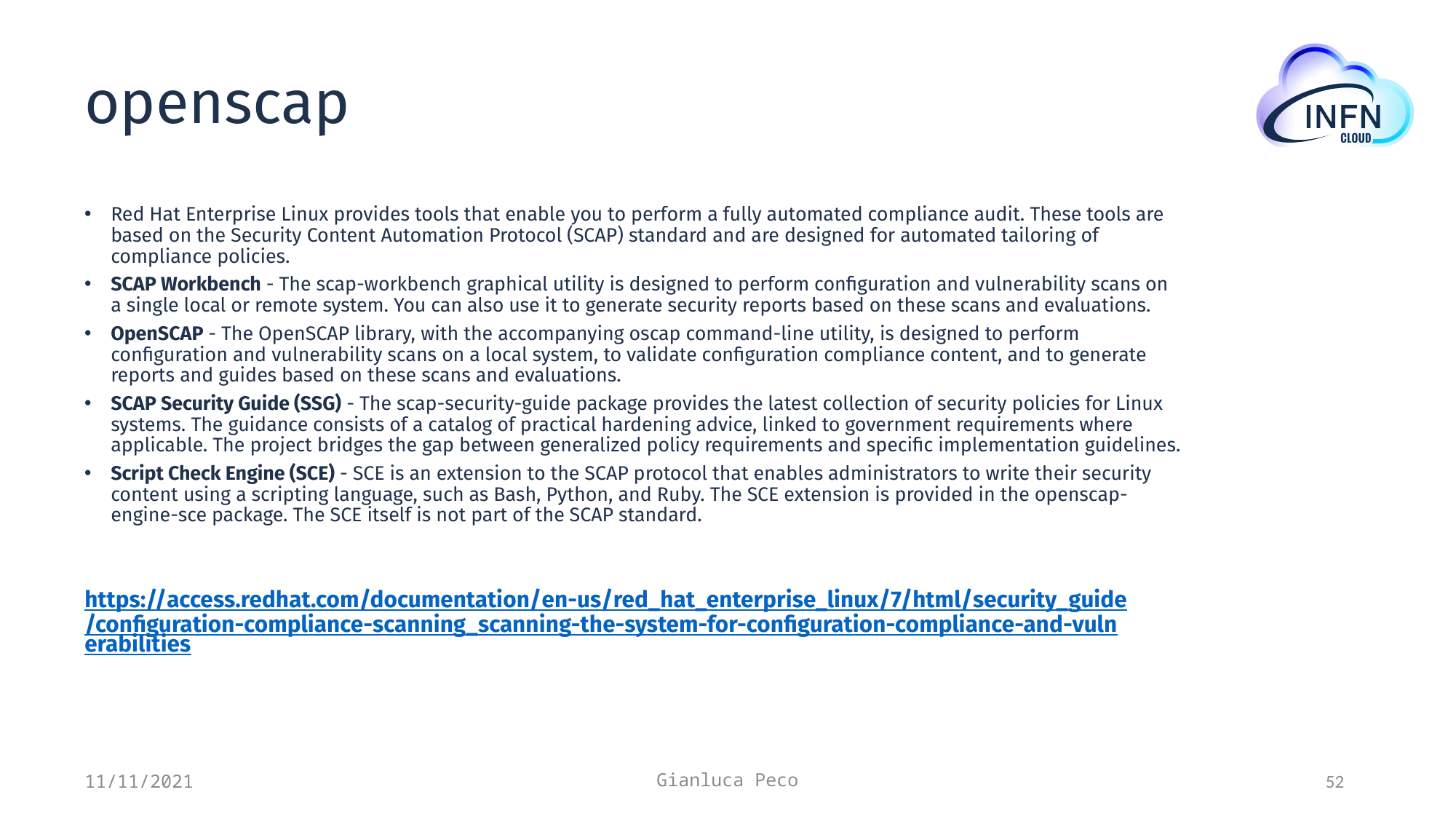

# openscap
Red Hat Enterprise Linux provides tools that enable you to perform a fully automated compliance audit. These tools are based on the Security Content Automation Protocol (SCAP) standard and are designed for automated tailoring of compliance policies.
SCAP Workbench - The scap-workbench graphical utility is designed to perform configuration and vulnerability scans on a single local or remote system. You can also use it to generate security reports based on these scans and evaluations.
OpenSCAP - The OpenSCAP library, with the accompanying oscap command-line utility, is designed to perform configuration and vulnerability scans on a local system, to validate configuration compliance content, and to generate reports and guides based on these scans and evaluations.
SCAP Security Guide (SSG) - The scap-security-guide package provides the latest collection of security policies for Linux systems. The guidance consists of a catalog of practical hardening advice, linked to government requirements where applicable. The project bridges the gap between generalized policy requirements and specific implementation guidelines.
Script Check Engine (SCE) - SCE is an extension to the SCAP protocol that enables administrators to write their security content using a scripting language, such as Bash, Python, and Ruby. The SCE extension is provided in the openscap-engine-sce package. The SCE itself is not part of the SCAP standard.

https://access.redhat.com/documentation/en-us/red_hat_enterprise_linux/7/html/security_guide/configuration-compliance-scanning_scanning-the-system-for-configuration-compliance-and-vulnerabilities
11/11/2021
Gianluca Peco
52